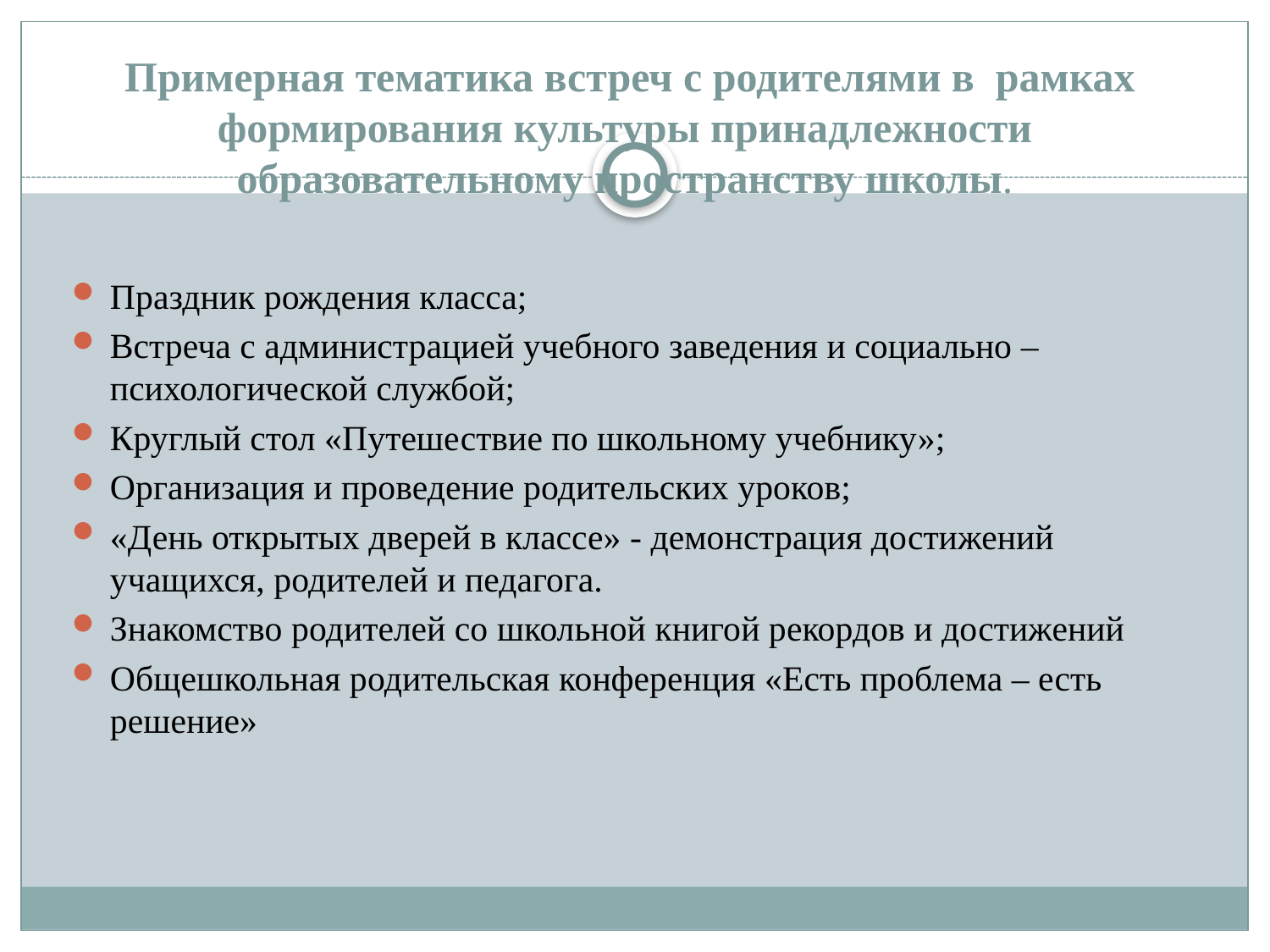

# Примерная тематика встреч с родителями в  рамках формирования культуры принадлежности  образовательному пространству школы.

Праздник рождения класса;
Встреча с администрацией учебного заведения и социально – психологической службой;
Круглый стол «Путешествие по школьному учебнику»;
Организация и проведение родительских уроков;
«День открытых дверей в классе» - демонстрация достижений учащихся, родителей и педагога.
Знакомство родителей со школьной книгой рекордов и достижений
Общешкольная родительская конференция «Есть проблема – есть решение»